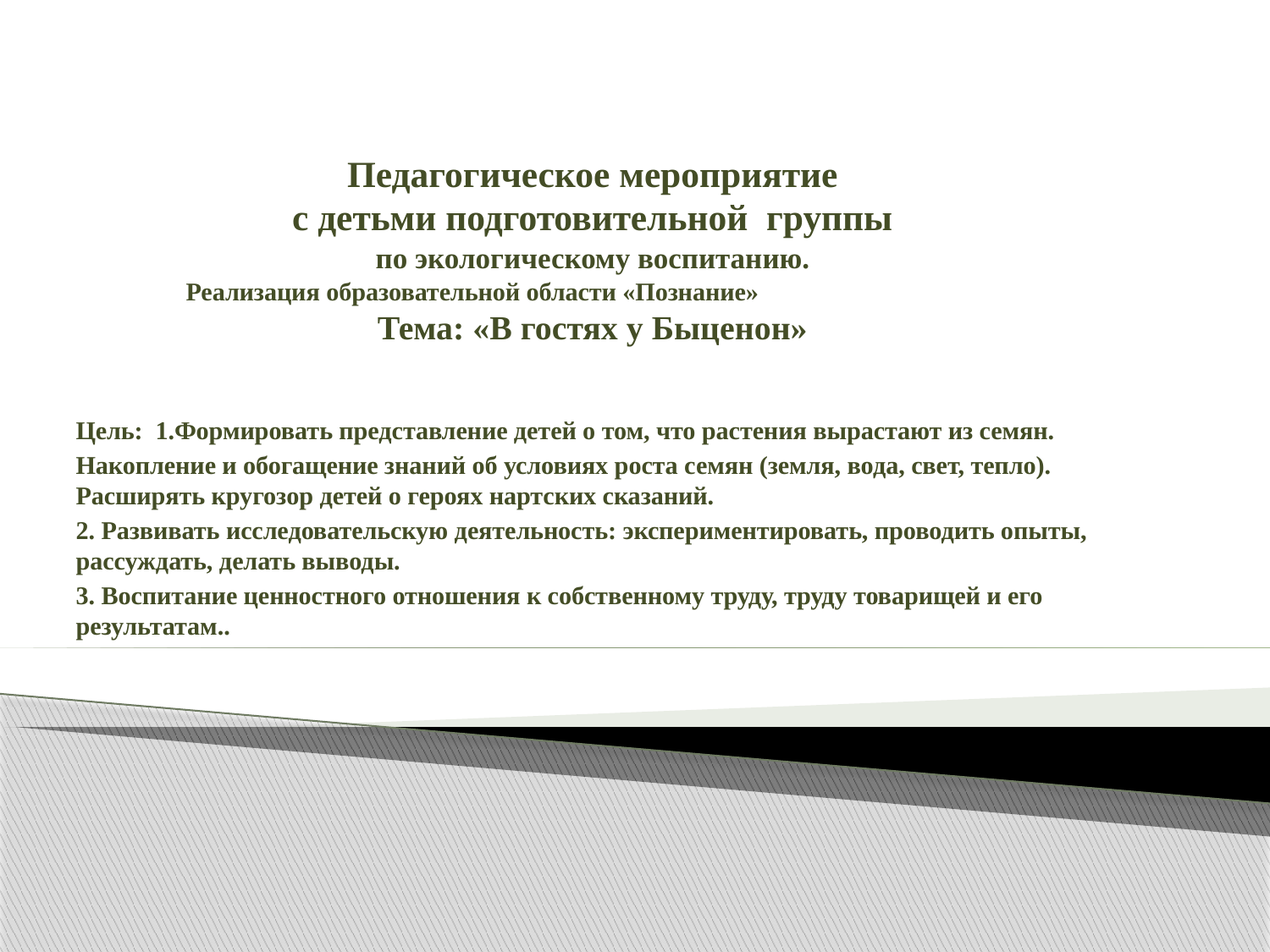

Педагогическое мероприятие
 с детьми подготовительной  группы
 по экологическому воспитанию.
Реализация образовательной области «Познание»
Тема: «В гостях у Быценон»

Цель:  1.Формировать представление детей о том, что растения вырастают из семян.
Накопление и обогащение знаний об условиях роста семян (земля, вода, свет, тепло). Расширять кругозор детей о героях нартских сказаний.
2. Развивать исследовательскую деятельность: экспериментировать, проводить опыты, рассуждать, делать выводы.
3. Воспитание ценностного отношения к собственному труду, труду товарищей и его результатам..

#